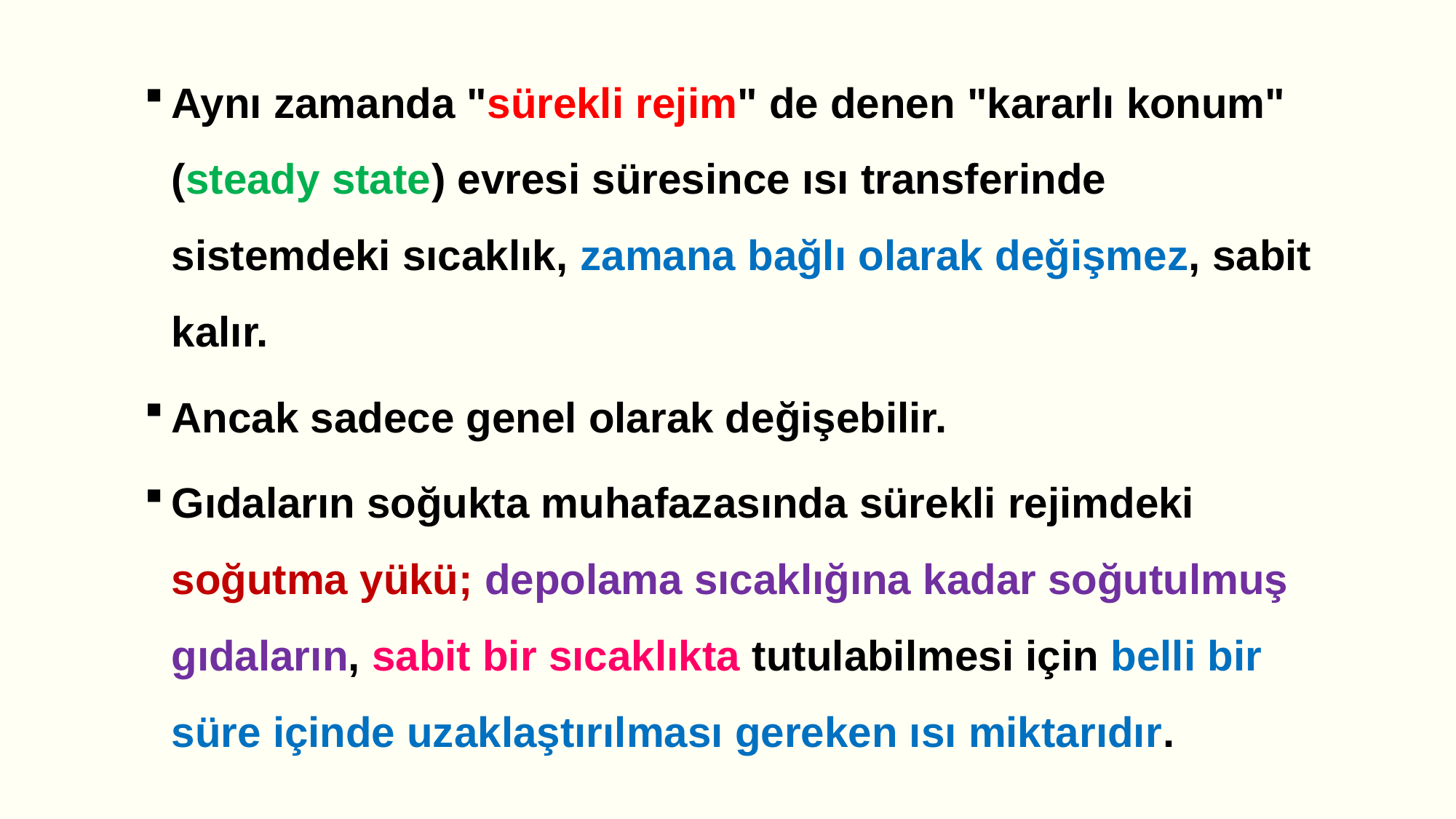

Aynı zamanda "sürekli rejim" de denen "kararlı konum" (steady state) evresi süresince ısı transferinde sistemdeki sıcaklık, zamana bağlı olarak değişmez, sabit kalır.
Ancak sadece genel olarak değişebilir.
Gıdaların soğukta muhafazasında sürekli rejimdeki soğutma yükü; depolama sıcaklığına kadar soğutulmuş gıdaların, sabit bir sıcaklıkta tutulabilmesi için belli bir süre içinde uzaklaştırılması gereken ısı miktarıdır.